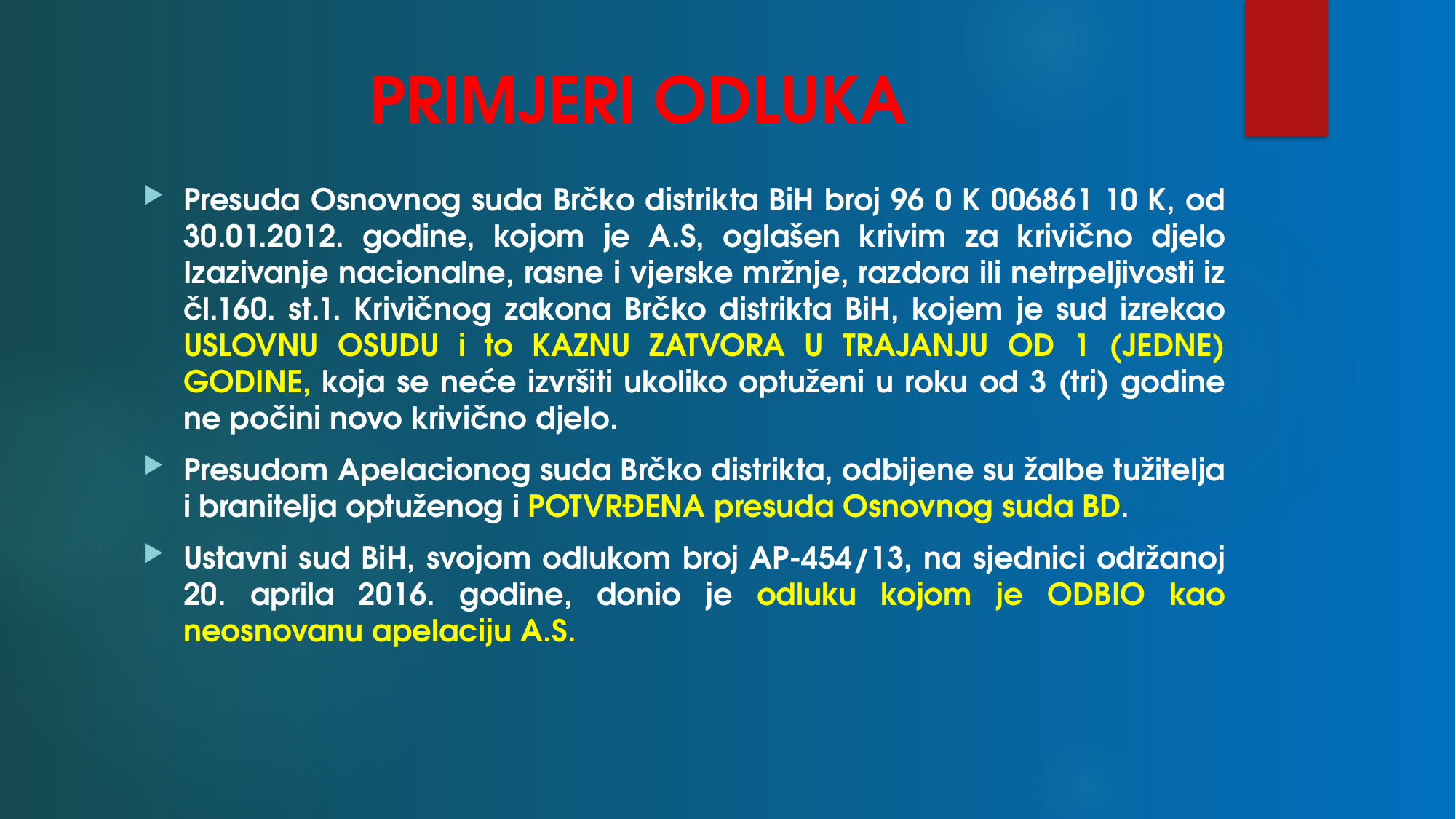

# PRIMJERI ODLUKA
Presuda Osnovnog suda Brčko distrikta BiH broj 96 0 K 006861 10 K, od 30.01.2012. godine, kojom je A.S, oglašen krivim za krivično djelo Izazivanje nacionalne, rasne i vjerske mržnje, razdora ili netrpeljivosti iz čl.160. st.1. Krivičnog zakona Brčko distrikta BiH, kojem je sud izrekao USLOVNU OSUDU i to KAZNU ZATVORA U TRAJANJU OD 1 (JEDNE) GODINE, koja se neće izvršiti ukoliko optuženi u roku od 3 (tri) godine ne počini novo krivično djelo.
Presudom Apelacionog suda Brčko distrikta, odbijene su žalbe tužitelja i branitelja optuženog i POTVRĐENA presuda Osnovnog suda BD.
Ustavni sud BiH, svojom odlukom broj AP-454/13, na sjednici održanoj 20. aprila 2016. godine, donio je odluku kojom je ODBIO kao neosnovanu apelaciju A.S.